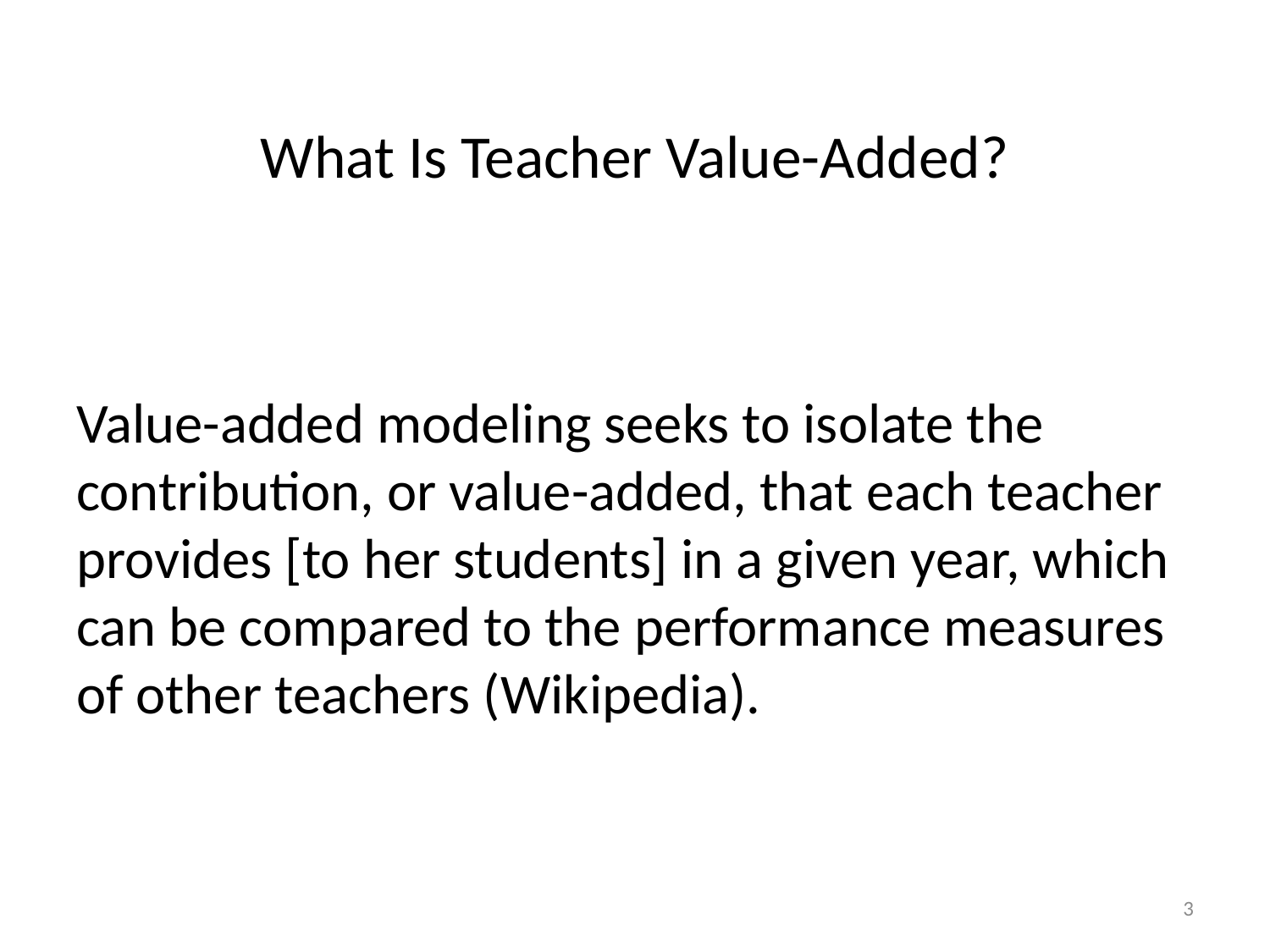

# What Is Teacher Value-Added?

Value-added modeling seeks to isolate the contribution, or value-added, that each teacher provides [to her students] in a given year, which can be compared to the performance measures of other teachers (Wikipedia).
3